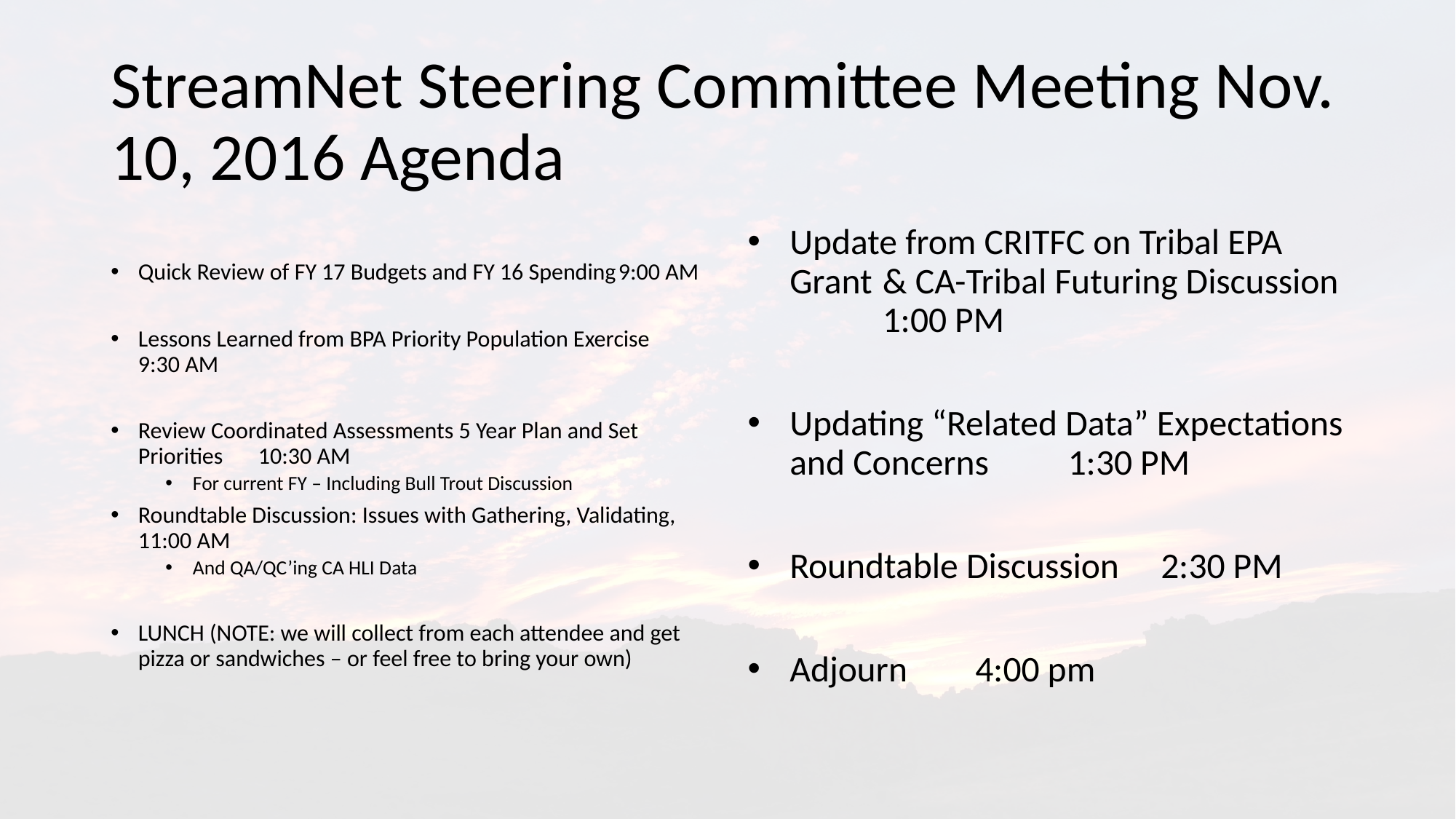

# StreamNet Steering Committee Meeting Nov. 10, 2016 Agenda

Quick Review of FY 17 Budgets and FY 16 Spending					9:00 AM

Lessons Learned from BPA Priority Population Exercise					9:30 AM

Review Coordinated Assessments 5 Year Plan and Set Priorities			10:30 AM
For current FY – Including Bull Trout Discussion
Roundtable Discussion: Issues with Gathering, Validating,				11:00 AM
And QA/QC’ing CA HLI Data

LUNCH (NOTE: we will collect from each attendee and get pizza or sandwiches – or feel free to bring your own)

Update from CRITFC on Tribal EPA Grant 	& CA-Tribal Futuring Discussion 			1:00 PM

Updating “Related Data” Expectations and Concerns					1:30 PM

Roundtable Discussion		2:30 PM

Adjourn				4:00 pm